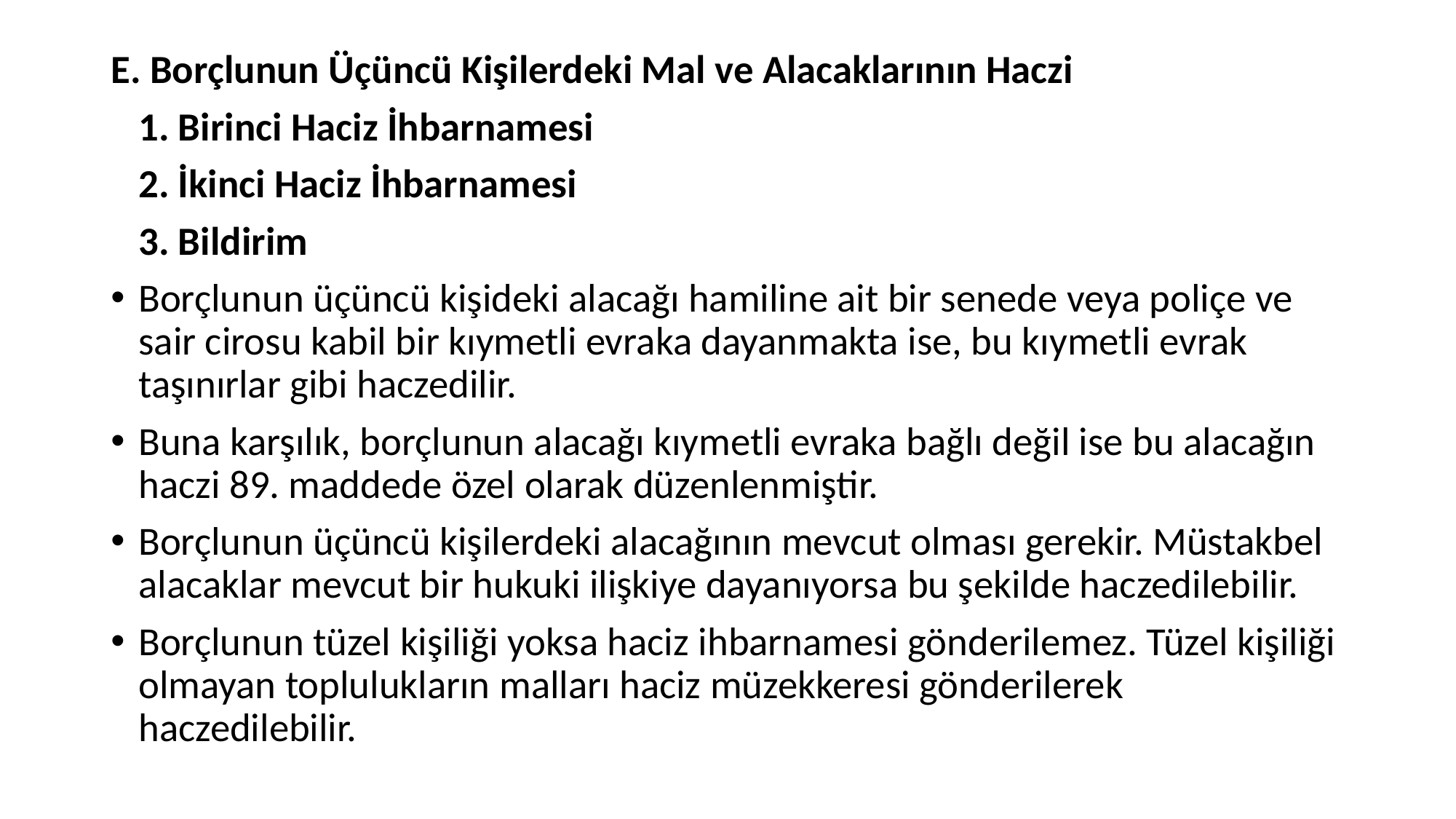

E. Borçlunun Üçüncü Kişilerdeki Mal ve Alacaklarının Haczi
		1. Birinci Haciz İhbarnamesi
		2. İkinci Haciz İhbarnamesi
		3. Bildirim
Borçlunun üçüncü kişideki alacağı hamiline ait bir senede veya poliçe ve sair cirosu kabil bir kıymetli evraka dayanmakta ise, bu kıymetli evrak taşınırlar gibi haczedilir.
Buna karşılık, borçlunun alacağı kıymetli evraka bağlı değil ise bu alacağın haczi 89. maddede özel olarak düzenlenmiştir.
Borçlunun üçüncü kişilerdeki alacağının mevcut olması gerekir. Müstakbel alacaklar mevcut bir hukuki ilişkiye dayanıyorsa bu şekilde haczedilebilir.
Borçlunun tüzel kişiliği yoksa haciz ihbarnamesi gönderilemez. Tüzel kişiliği olmayan toplulukların malları haciz müzekkeresi gönderilerek haczedilebilir.
#